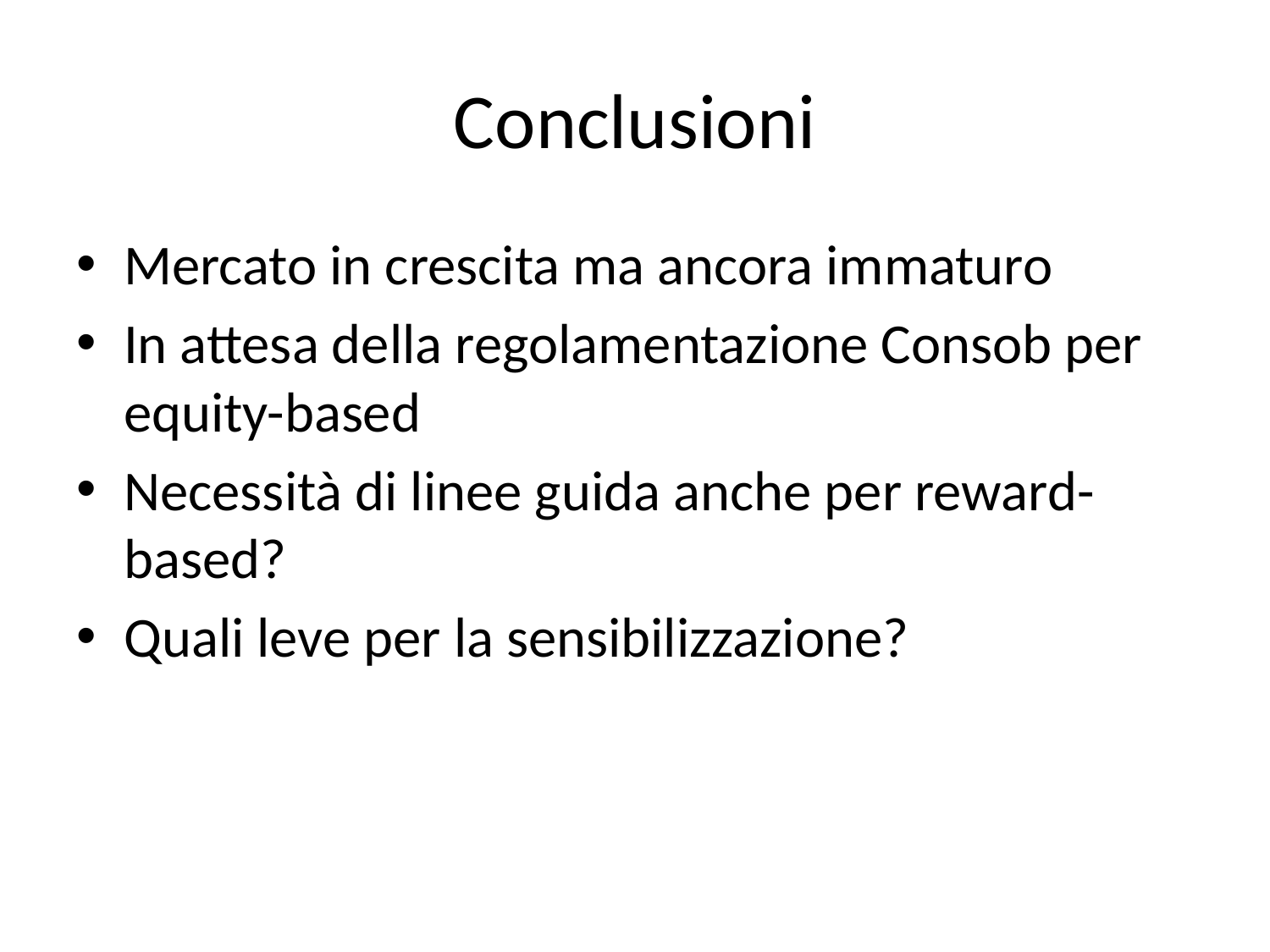

# Conclusioni
Mercato in crescita ma ancora immaturo
In attesa della regolamentazione Consob per equity-based
Necessità di linee guida anche per reward-based?
Quali leve per la sensibilizzazione?